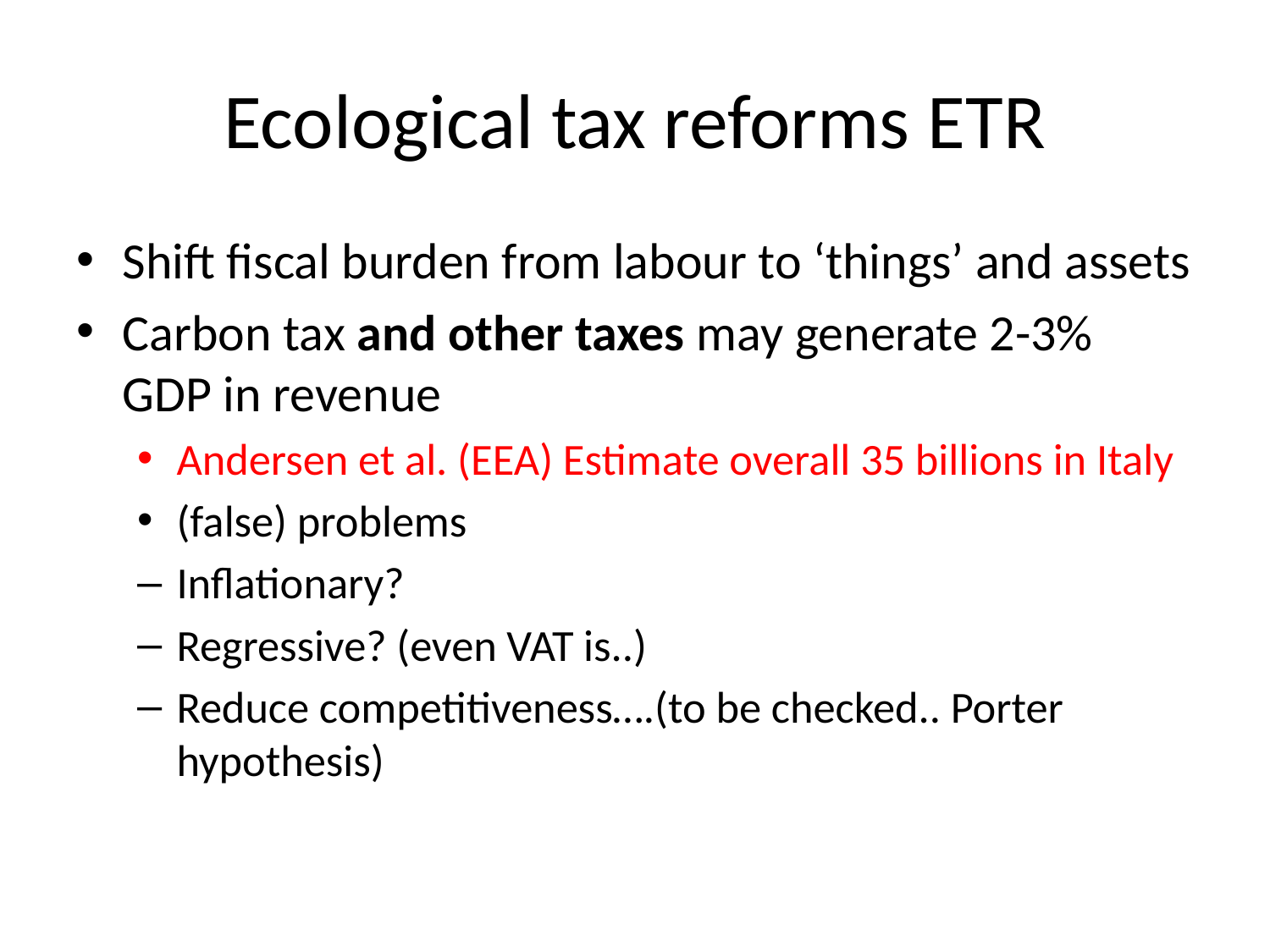

# Ecological tax reforms ETR
Shift fiscal burden from labour to ‘things’ and assets
Carbon tax and other taxes may generate 2-3% GDP in revenue
Andersen et al. (EEA) Estimate overall 35 billions in Italy
(false) problems
Inflationary?
Regressive? (even VAT is..)
Reduce competitiveness….(to be checked.. Porter hypothesis)